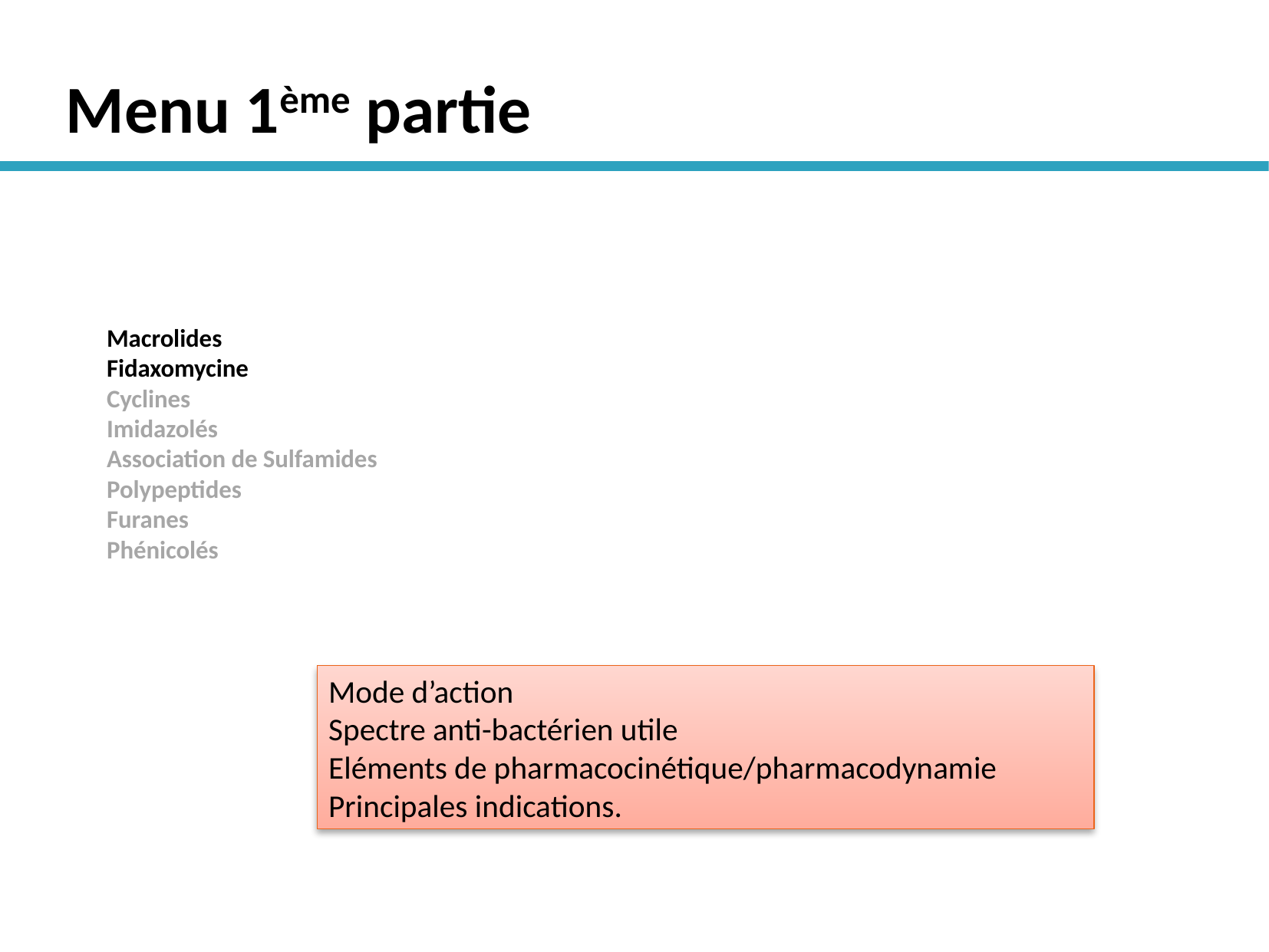

Menu 1ème partie
# Macrolides Fidaxomycine Cyclines Imidazolés Association de Sulfamides Polypeptides Furanes Phénicolés
Mode d’action
Spectre anti-bactérien utile
Eléments de pharmacocinétique/pharmacodynamie Principales indications.